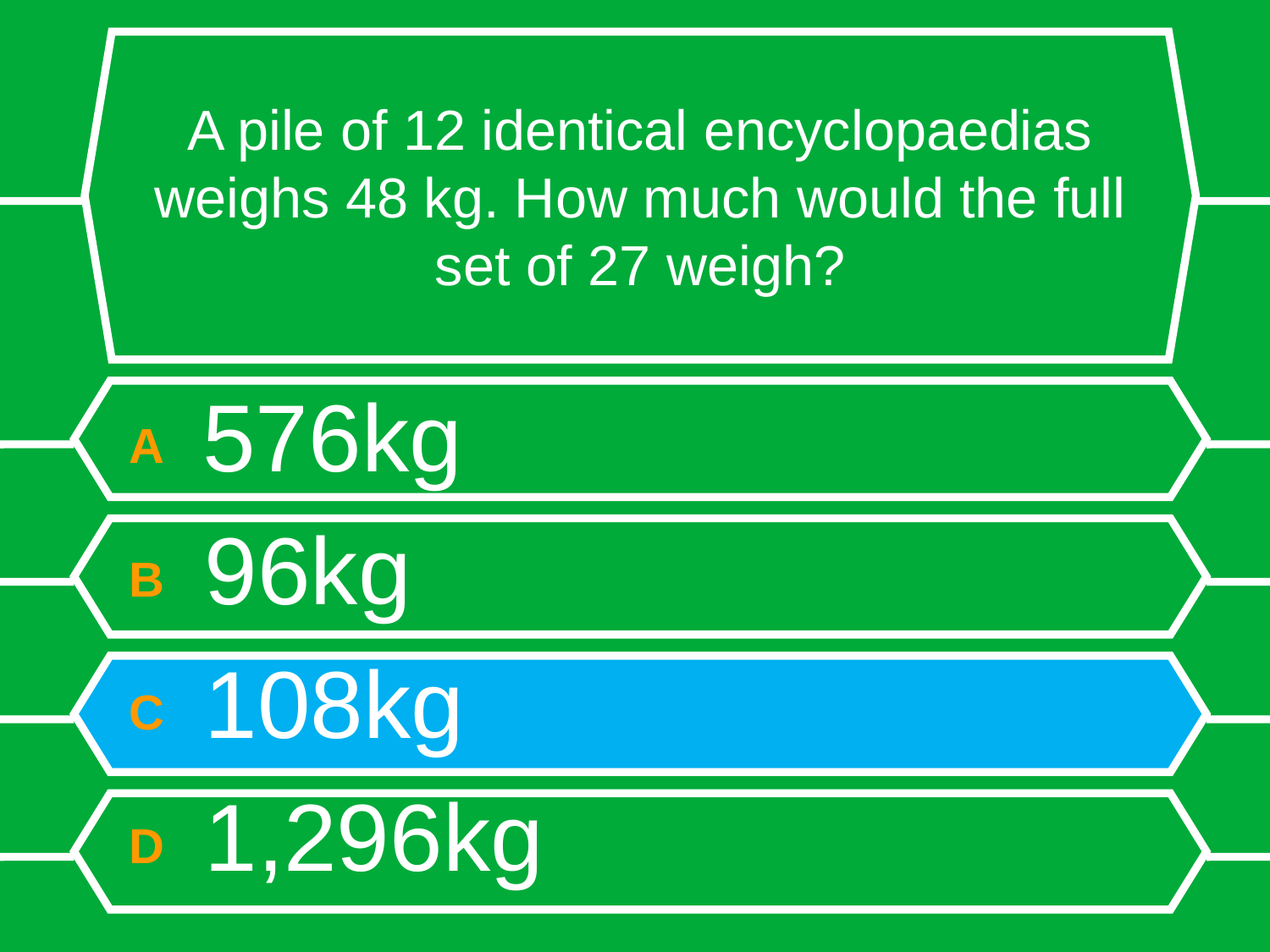

# A pile of 12 identical encyclopaedias weighs 48 kg. How much would the full set of 27 weigh?

A  576kg
B  96kg
C  108kg
D  1,296kg